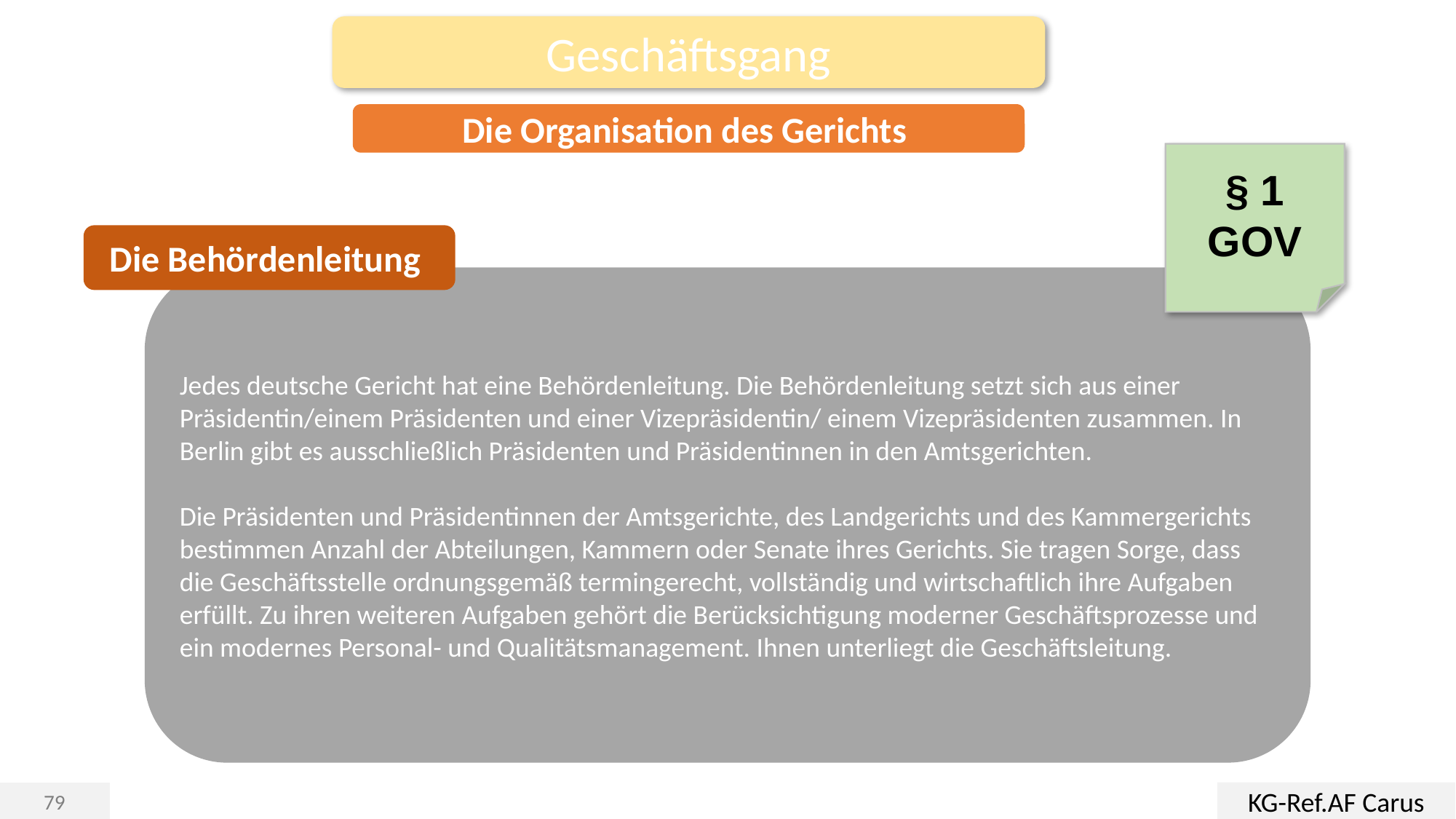

Geschäftsgang
Die Organisation des Gerichts
§ 1 GOV
Die Behördenleitung
Jedes deutsche Gericht hat eine Behördenleitung. Die Behördenleitung setzt sich aus einer Präsidentin/einem Präsidenten und einer Vizepräsidentin/ einem Vizepräsidenten zusammen. In Berlin gibt es ausschließlich Präsidenten und Präsidentinnen in den Amtsgerichten.

Die Präsidenten und Präsidentinnen der Amtsgerichte, des Landgerichts und des Kammergerichts bestimmen Anzahl der Abteilungen, Kammern oder Senate ihres Gerichts. Sie tragen Sorge, dass die Geschäftsstelle ordnungsgemäß termingerecht, vollständig und wirtschaftlich ihre Aufgaben erfüllt. Zu ihren weiteren Aufgaben gehört die Berücksichtigung moderner Geschäftsprozesse und ein modernes Personal- und Qualitätsmanagement. Ihnen unterliegt die Geschäftsleitung.
KG-Ref.AF Carus
79